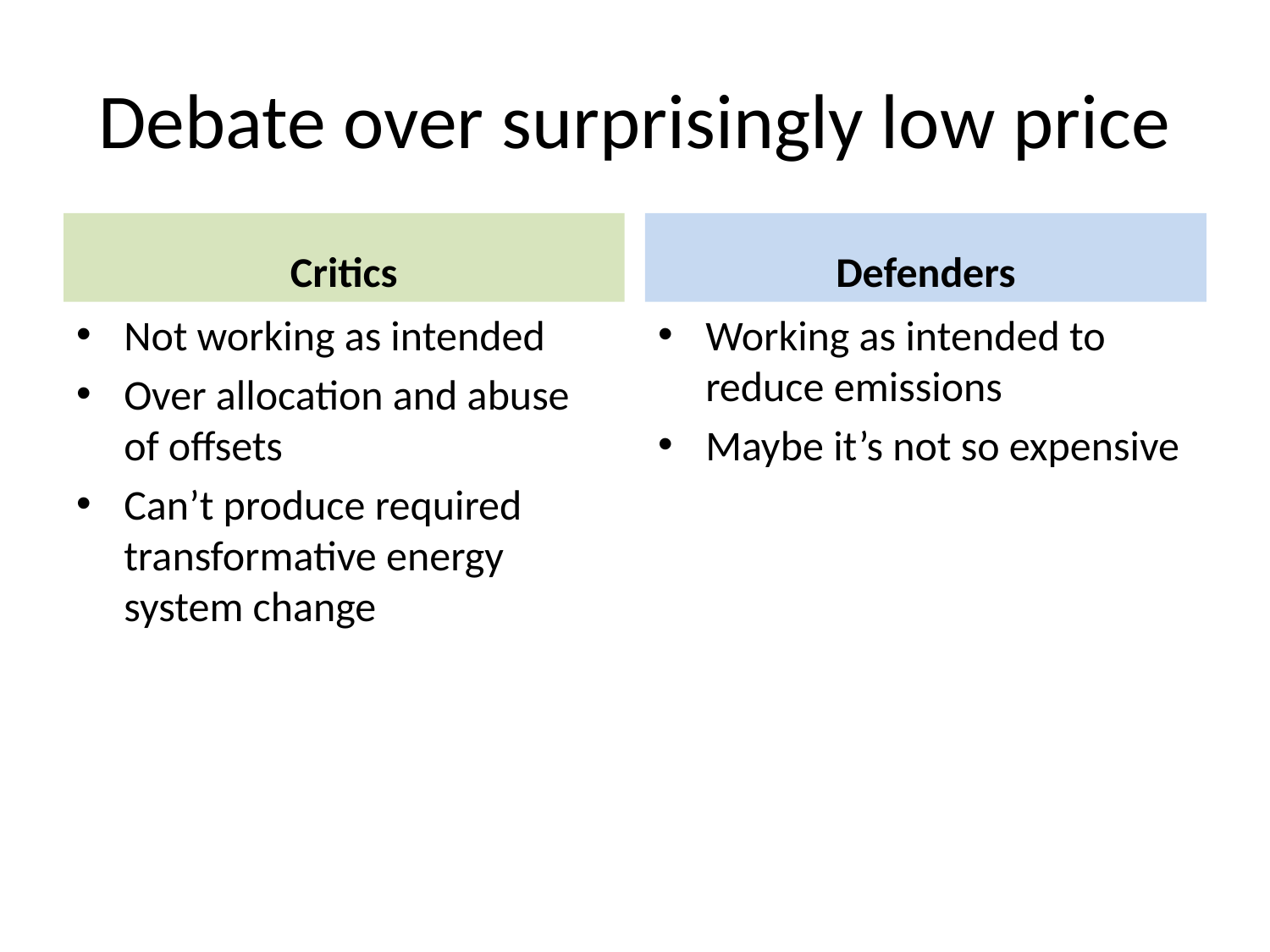

# Debate over surprisingly low price
Critics
Defenders
Not working as intended
Over allocation and abuse of offsets
Can’t produce required transformative energy system change
Working as intended to reduce emissions
Maybe it’s not so expensive